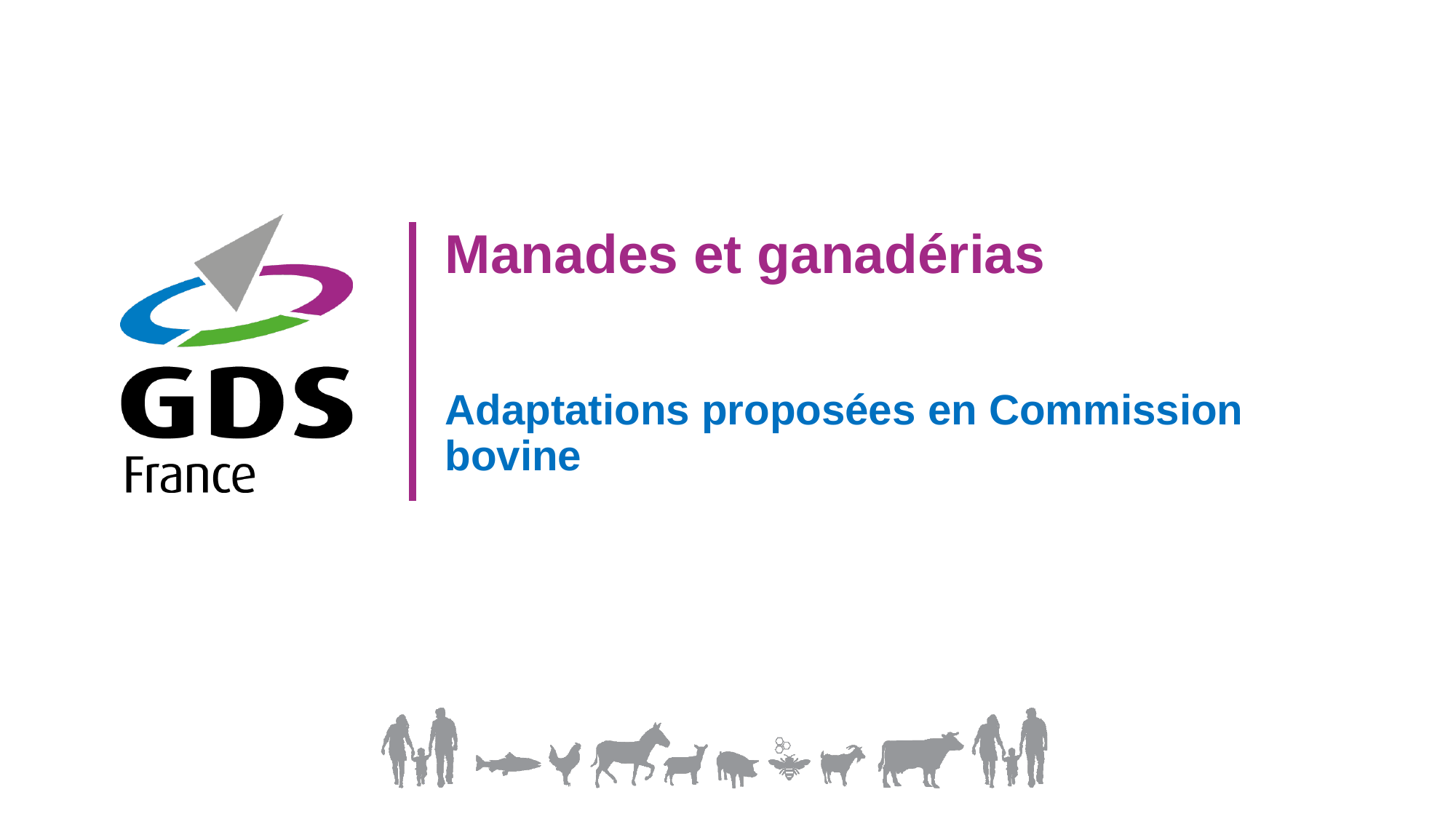

# Manades et ganadérias
Adaptations proposées en Commission bovine